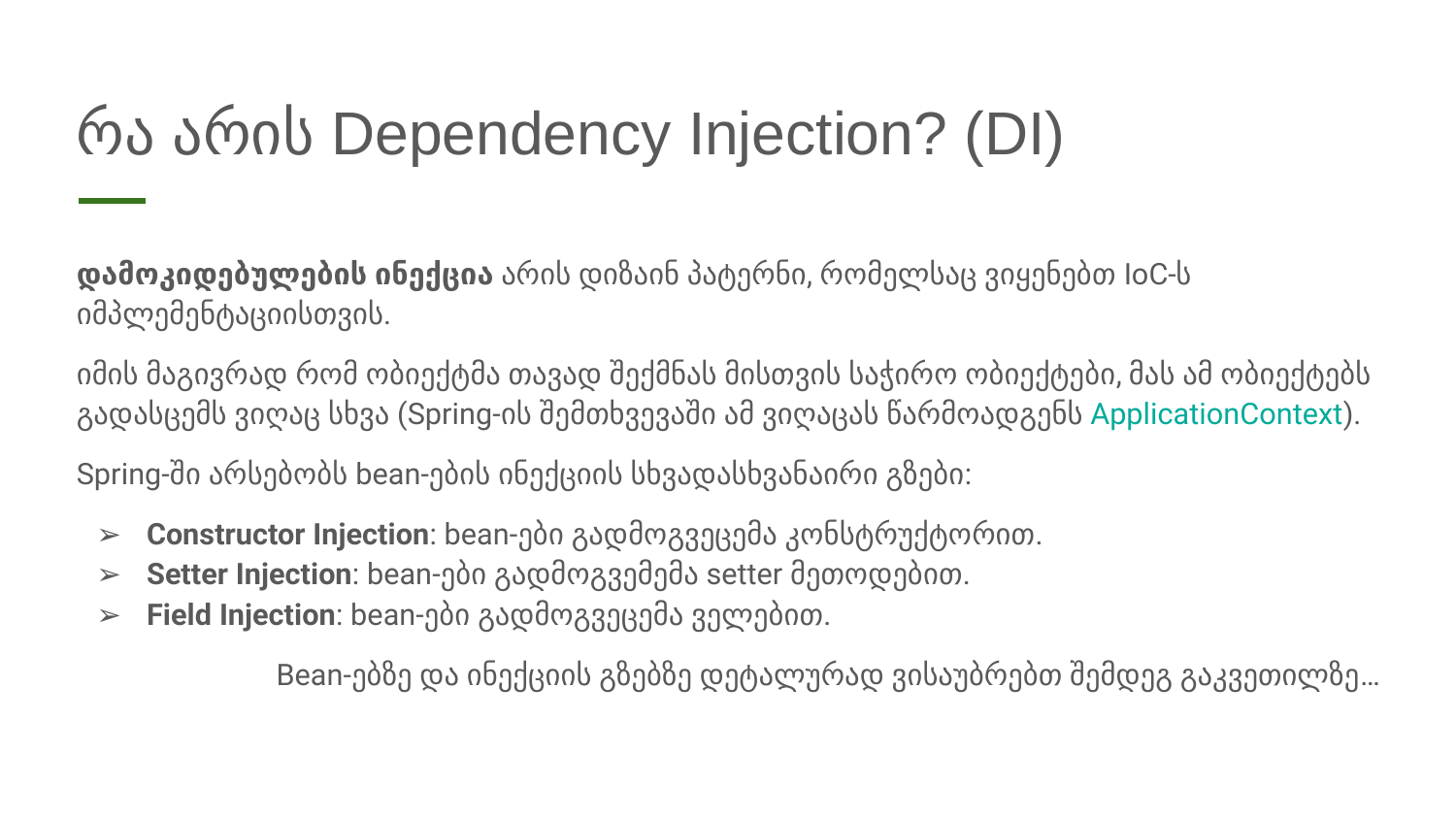

# რა არის Dependency Injection? (DI)
დამოკიდებულების ინექცია არის დიზაინ პატერნი, რომელსაც ვიყენებთ IoC-ს იმპლემენტაციისთვის.
იმის მაგივრად რომ ობიექტმა თავად შექმნას მისთვის საჭირო ობიექტები, მას ამ ობიექტებს გადასცემს ვიღაც სხვა (Spring-ის შემთხვევაში ამ ვიღაცას წარმოადგენს ApplicationContext).
Spring-ში არსებობს bean-ების ინექციის სხვადასხვანაირი გზები:
Constructor Injection: bean-ები გადმოგვეცემა კონსტრუქტორით.
Setter Injection: bean-ები გადმოგვემემა setter მეთოდებით.
Field Injection: bean-ები გადმოგვეცემა ველებით.
Bean-ებზე და ინექციის გზებზე დეტალურად ვისაუბრებთ შემდეგ გაკვეთილზე…